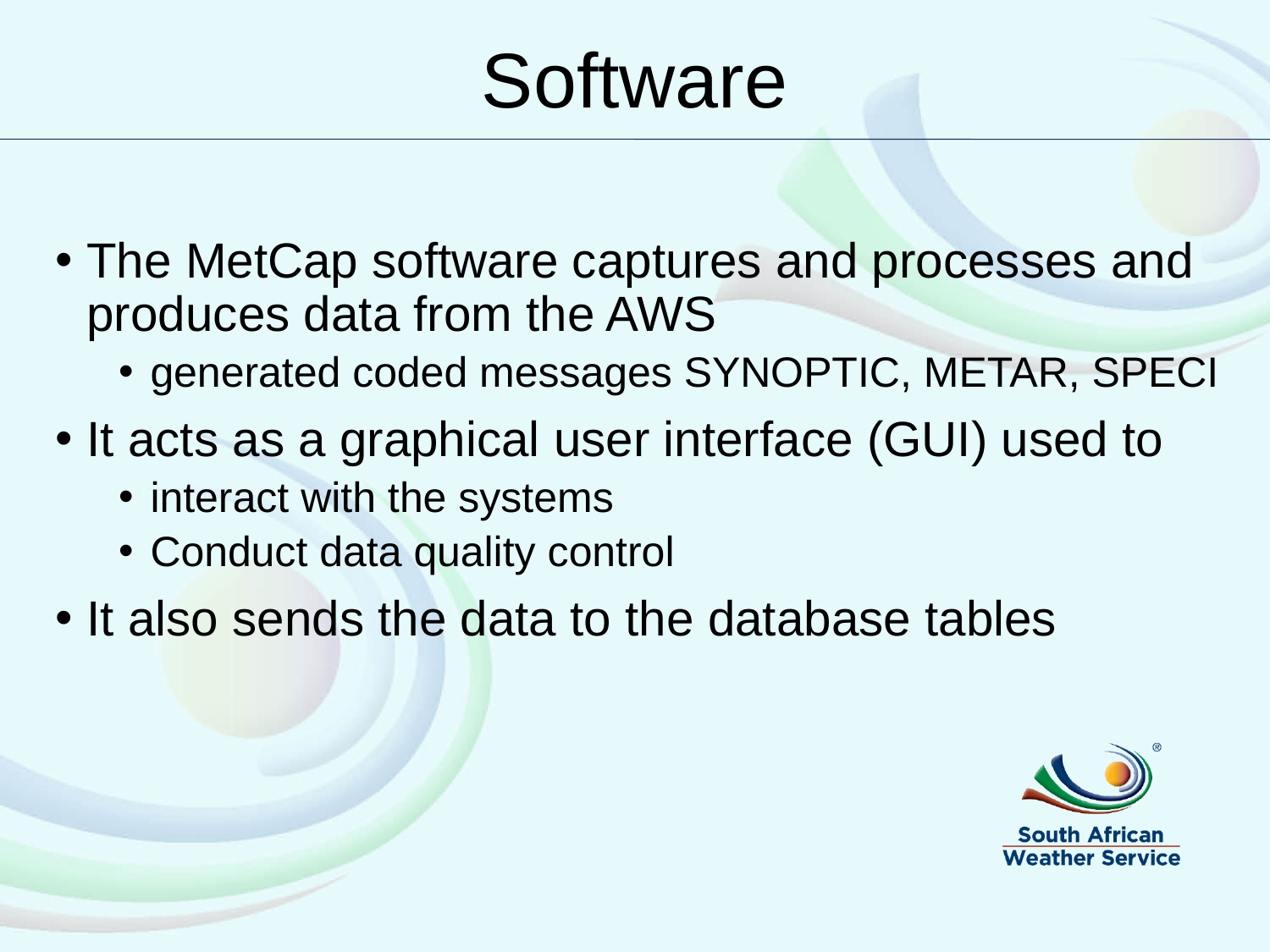

# Software
The MetCap software captures and processes and produces data from the AWS
generated coded messages SYNOPTIC, METAR, SPECI
It acts as a graphical user interface (GUI) used to
interact with the systems
Conduct data quality control
It also sends the data to the database tables